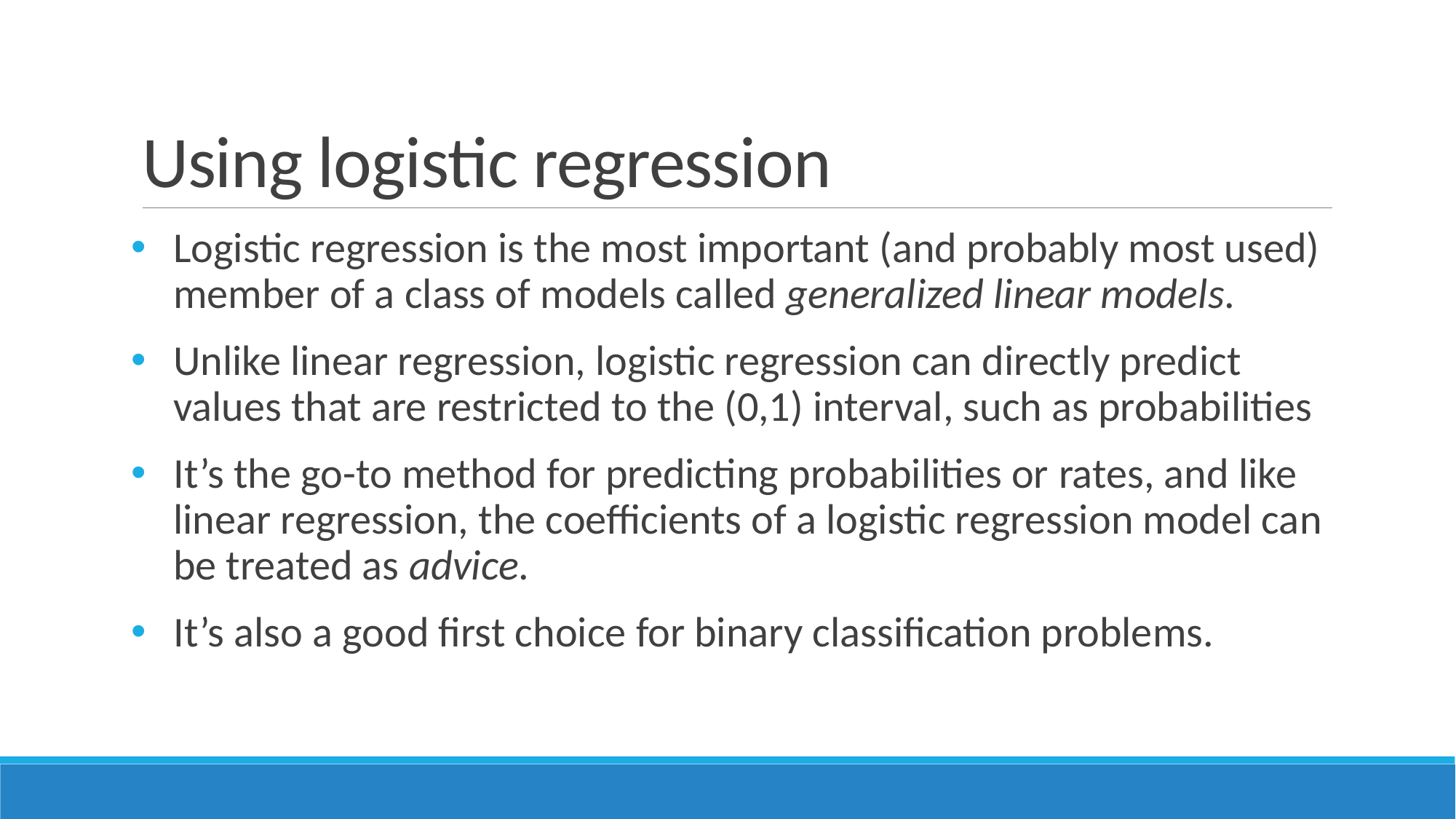

# Using logistic regression
Logistic regression is the most important (and probably most used) member of a class of models called generalized linear models.
Unlike linear regression, logistic regression can directly predict values that are restricted to the (0,1) interval, such as probabilities
It’s the go-to method for predicting probabilities or rates, and like linear regression, the coefficients of a logistic regression model can be treated as advice.
It’s also a good first choice for binary classification problems.